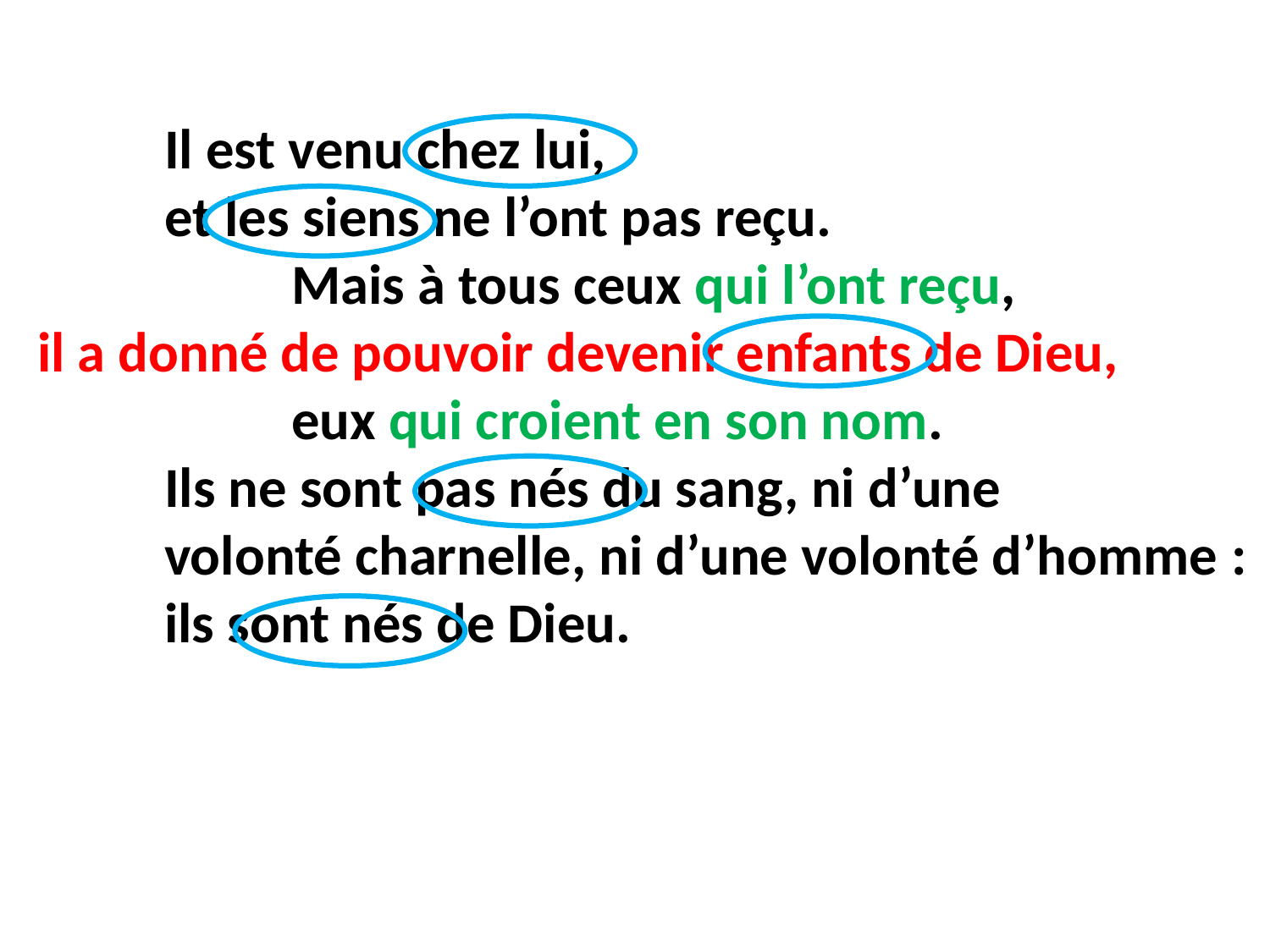

Il est venu chez lui,
          et les siens ne l’ont pas reçu.
		Mais à tous ceux qui l’ont reçu,
il a donné de pouvoir devenir enfants de Dieu,
		eux qui croient en son nom.
	Ils ne sont pas nés du sang, ni d’une
          volonté charnelle, ni d’une volonté d’homme : 	ils sont nés de Dieu.